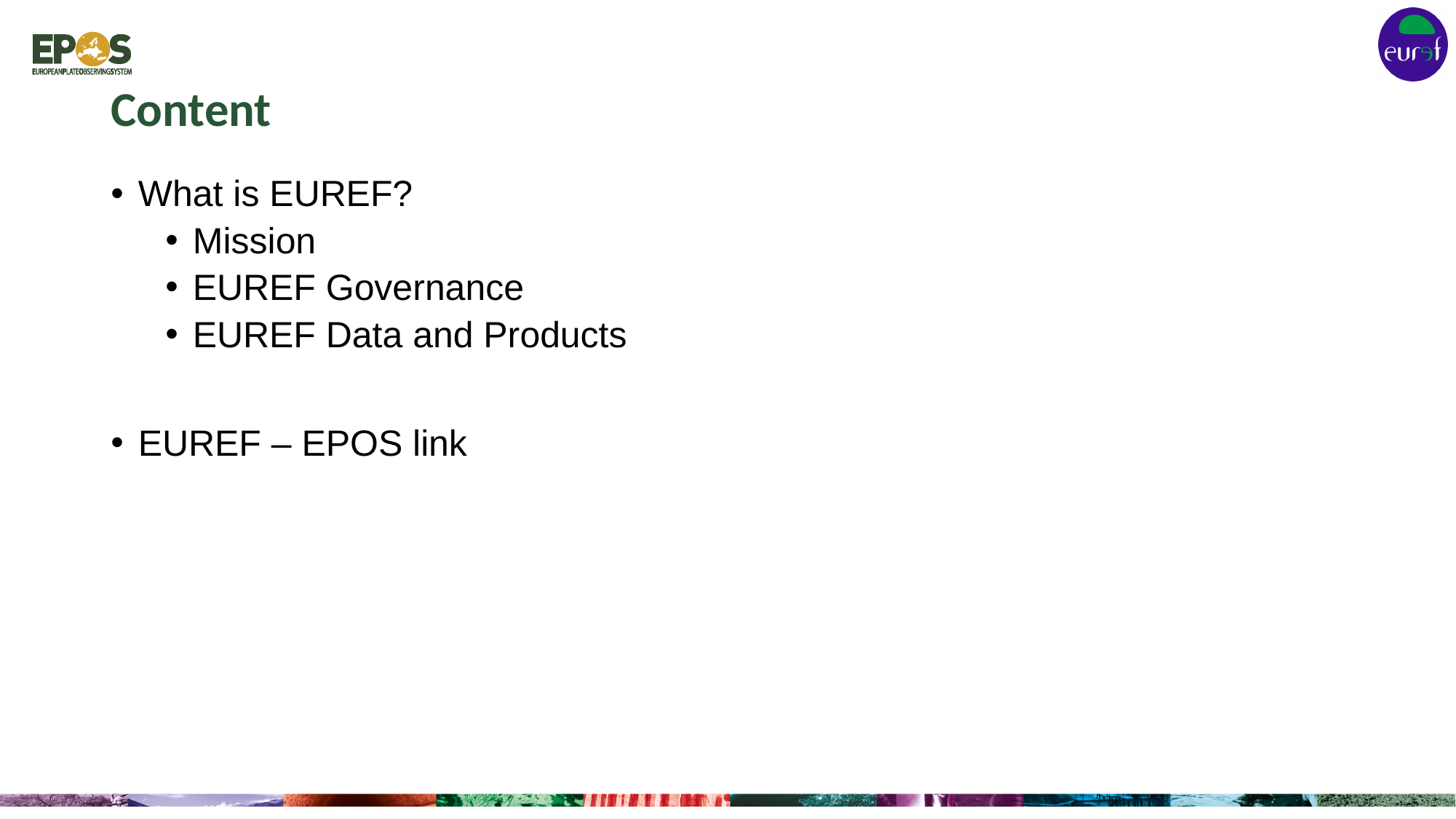

# Content
What is EUREF?
Mission
EUREF Governance
EUREF Data and Products

EUREF – EPOS link